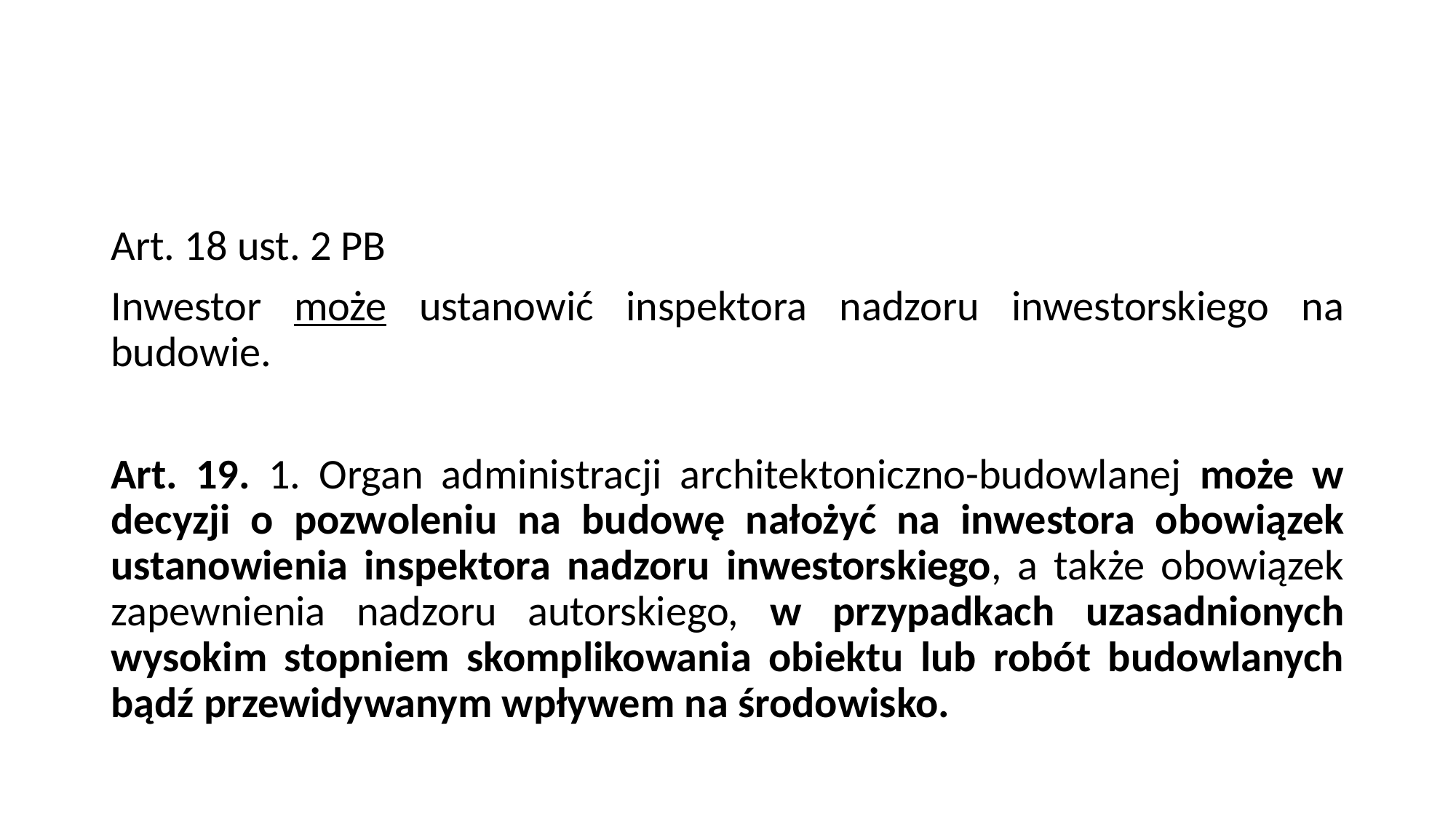

#
Art. 18 ust. 2 PB
Inwestor może ustanowić inspektora nadzoru inwestorskiego na budowie.

Art. 19. 1. Organ administracji architektoniczno-budowlanej może w decyzji o pozwoleniu na budowę nałożyć na inwestora obowiązek ustanowienia inspektora nadzoru inwestorskiego, a także obowiązek zapewnienia nadzoru autorskiego, w przypadkach uzasadnionych wysokim stopniem skomplikowania obiektu lub robót budowlanych bądź przewidywanym wpływem na środowisko.